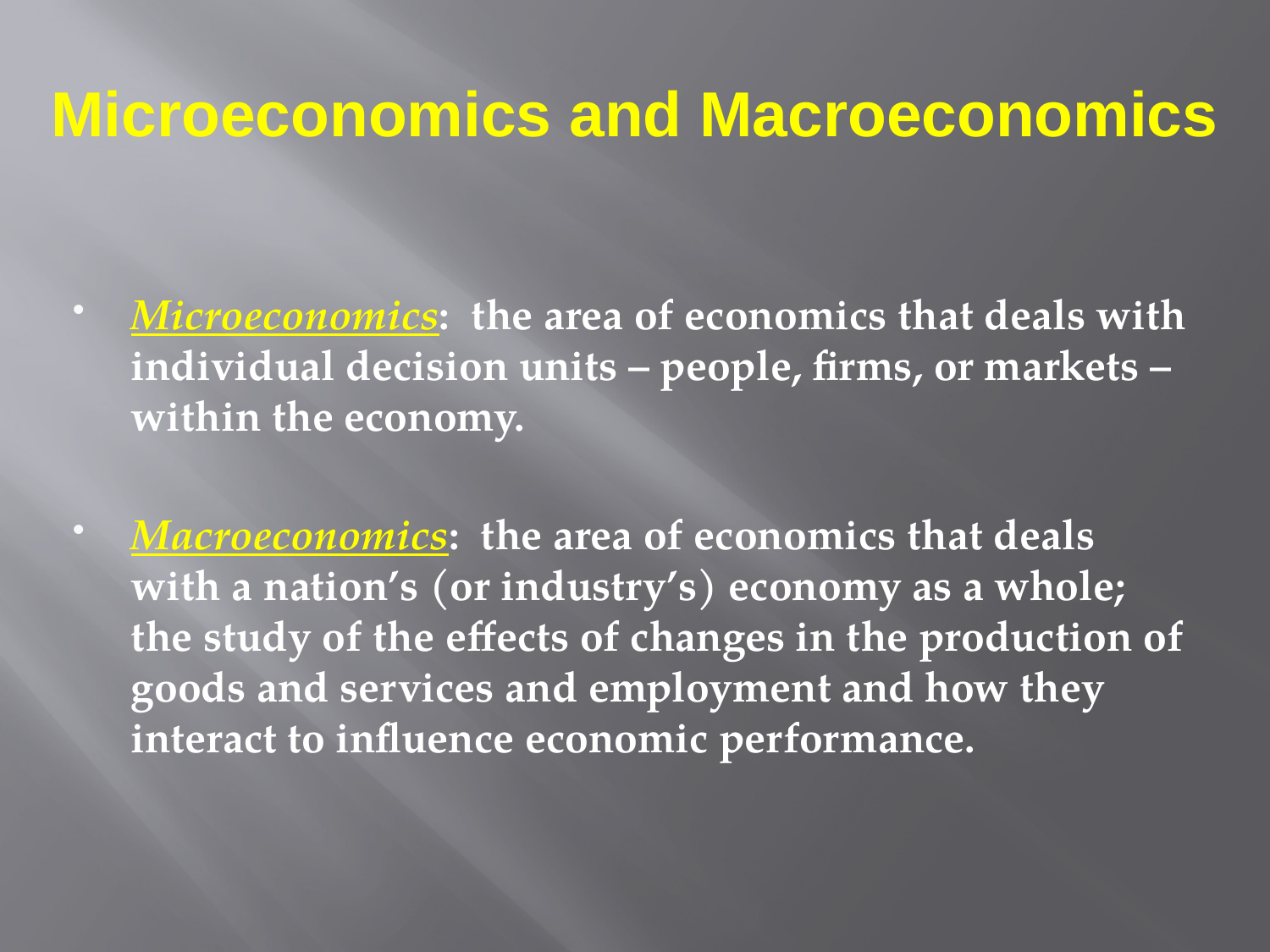

# Microeconomics and Macroeconomics

Microeconomics:  the area of economics that deals with individual decision units – people, firms, or markets – within the economy.

Macroeconomics:  the area of economics that deals with a nation’s (or industry’s) economy as a whole; the study of the effects of changes in the production of goods and services and employment and how they interact to influence economic performance.